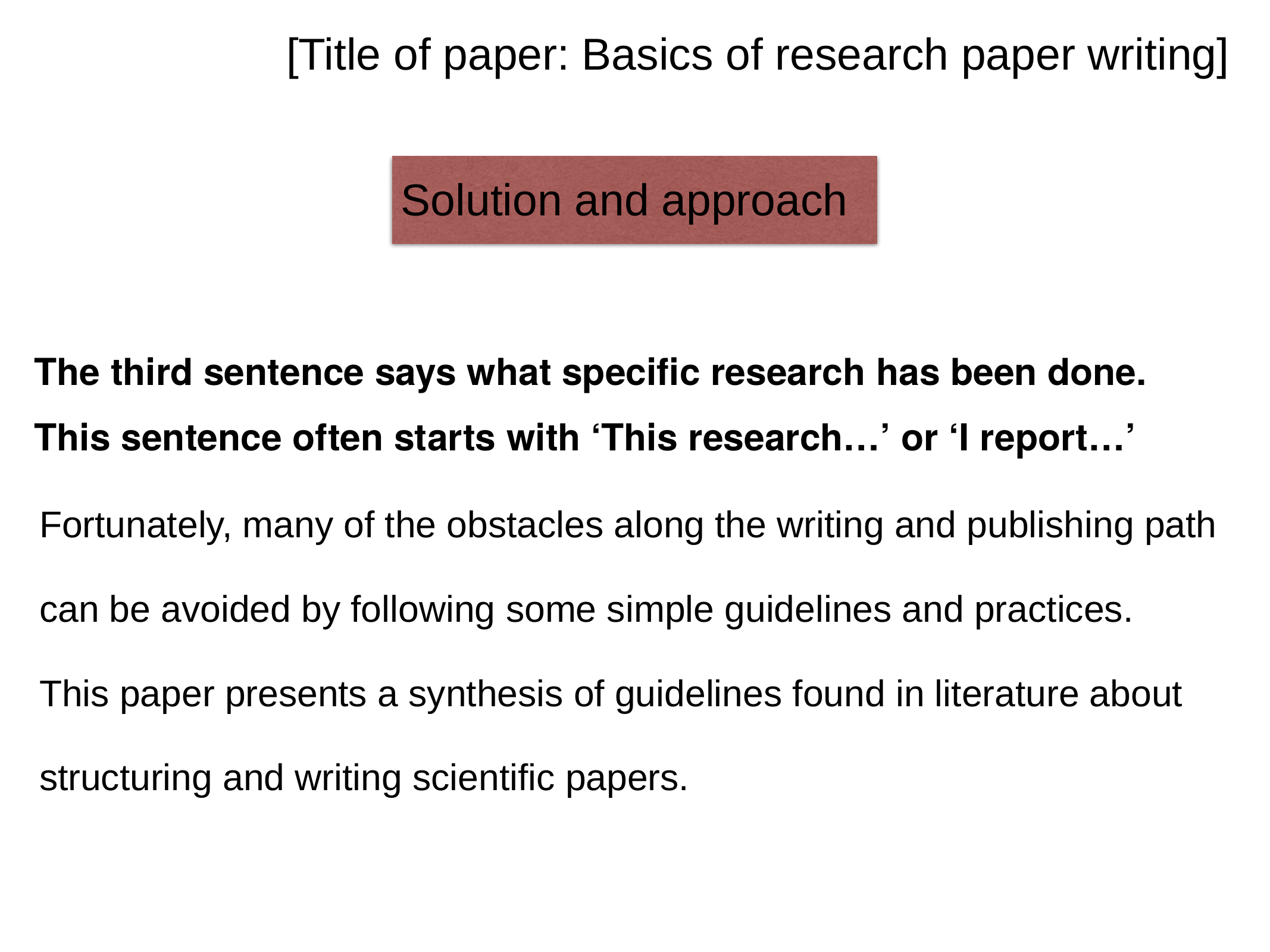

[Title of paper: Basics of research paper writing]

Solution and approach
The third sentence says what specific research has been done.
This sentence often starts with ‘This research…’ or ‘I report…’
Fortunately, many of the obstacles along the writing and publishing path
can be avoided by following some simple guidelines and practices.
This paper presents a synthesis of guidelines found in literature about
structuring and writing scientific papers.